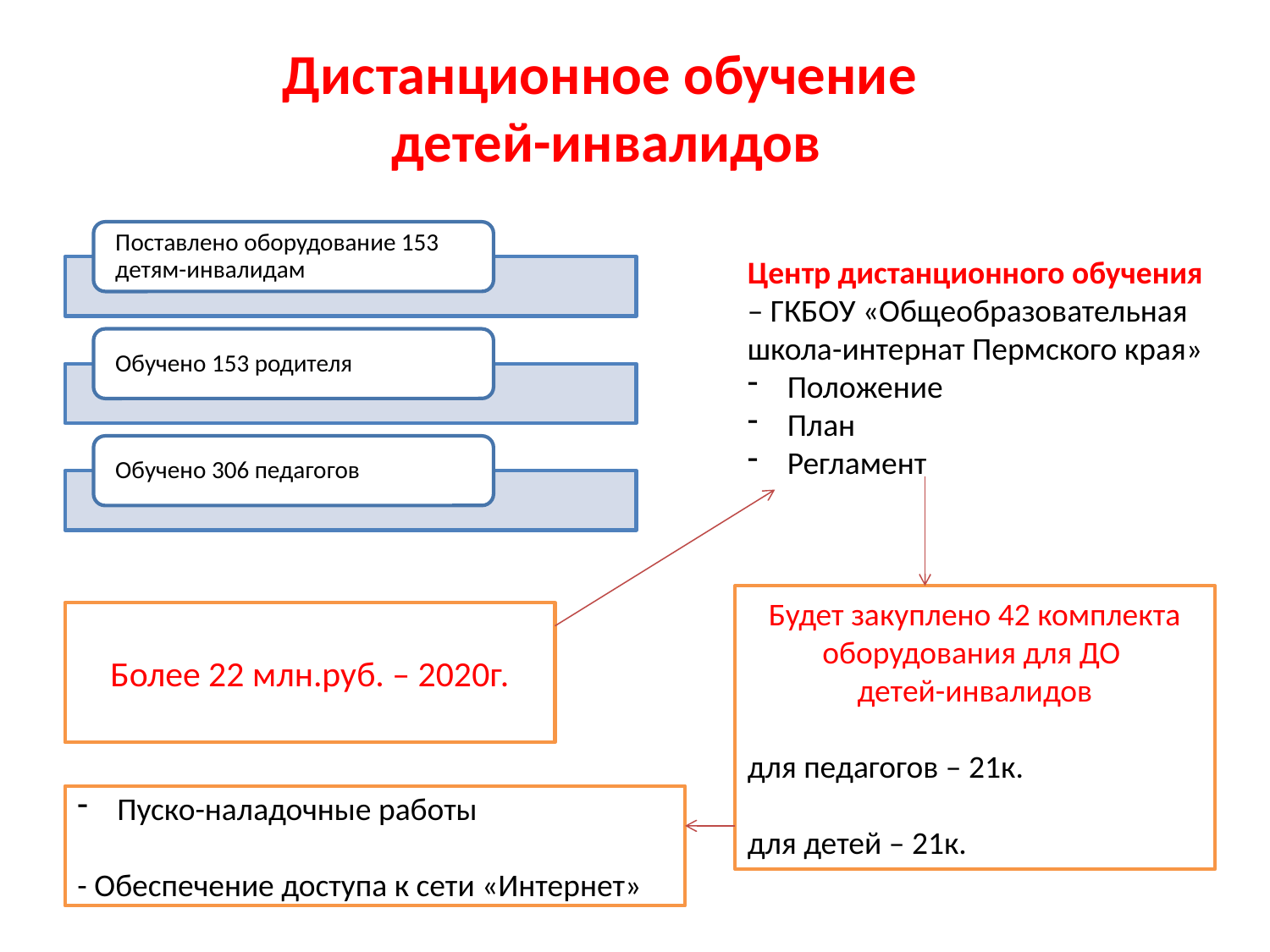

# Дистанционное обучение детей-инвалидов
Поставлено оборудование 153 детям-инвалидам
Обучено 153 родителя
Обучено 306 педагогов
Центр дистанционного обучения – ГКБОУ «Общеобразовательная школа-интернат Пермского края»
Положение
План
Регламент
Будет закуплено 42 комплекта оборудования для ДО
детей-инвалидов

для педагогов – 21к.

для детей – 21к.
Более 22 млн.руб. – 2020г.
Пуско-наладочные работы

- Обеспечение доступа к сети «Интернет»